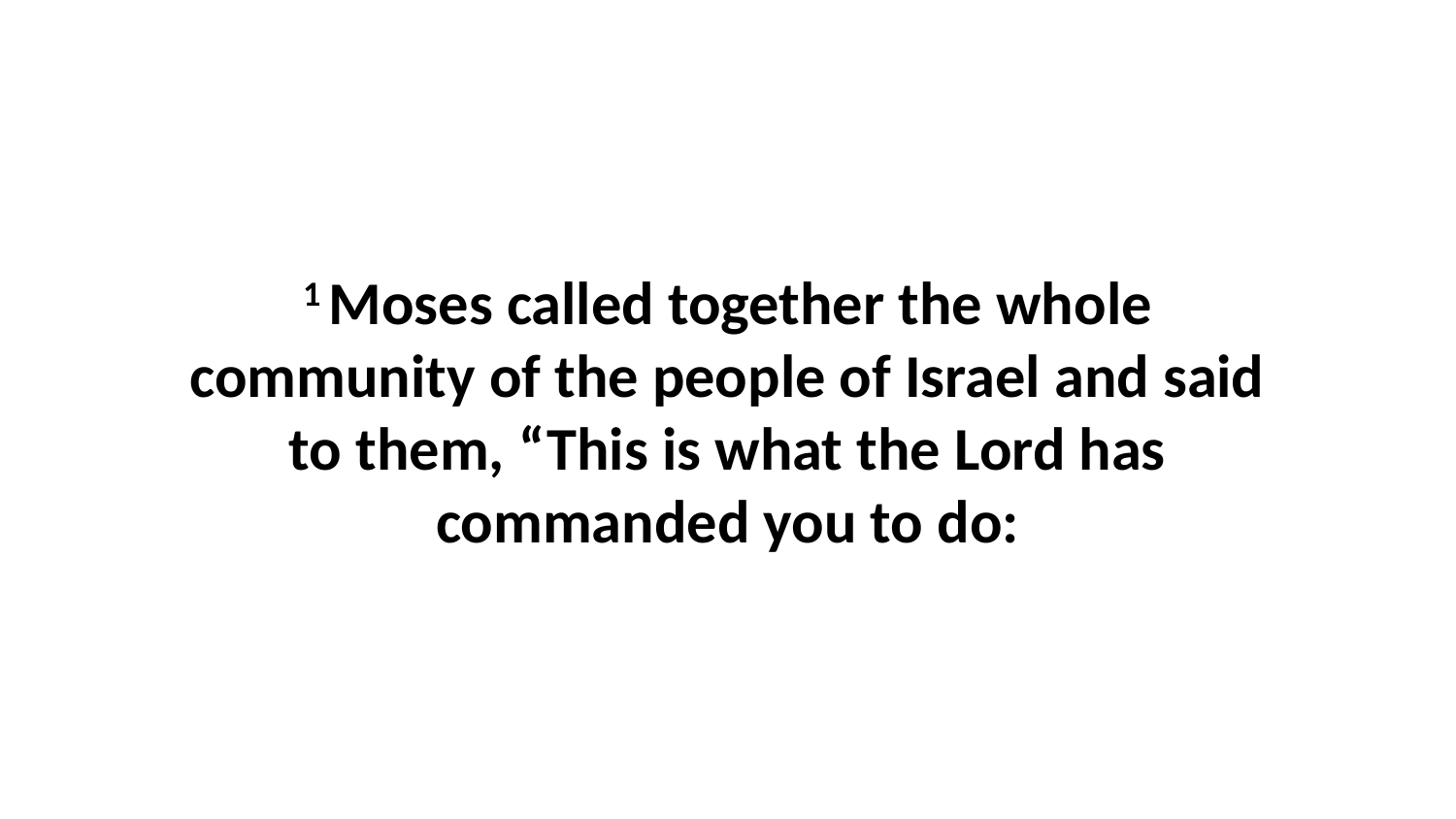

1 Moses called together the whole community of the people of Israel and said to them, “This is what the Lord has commanded you to do: